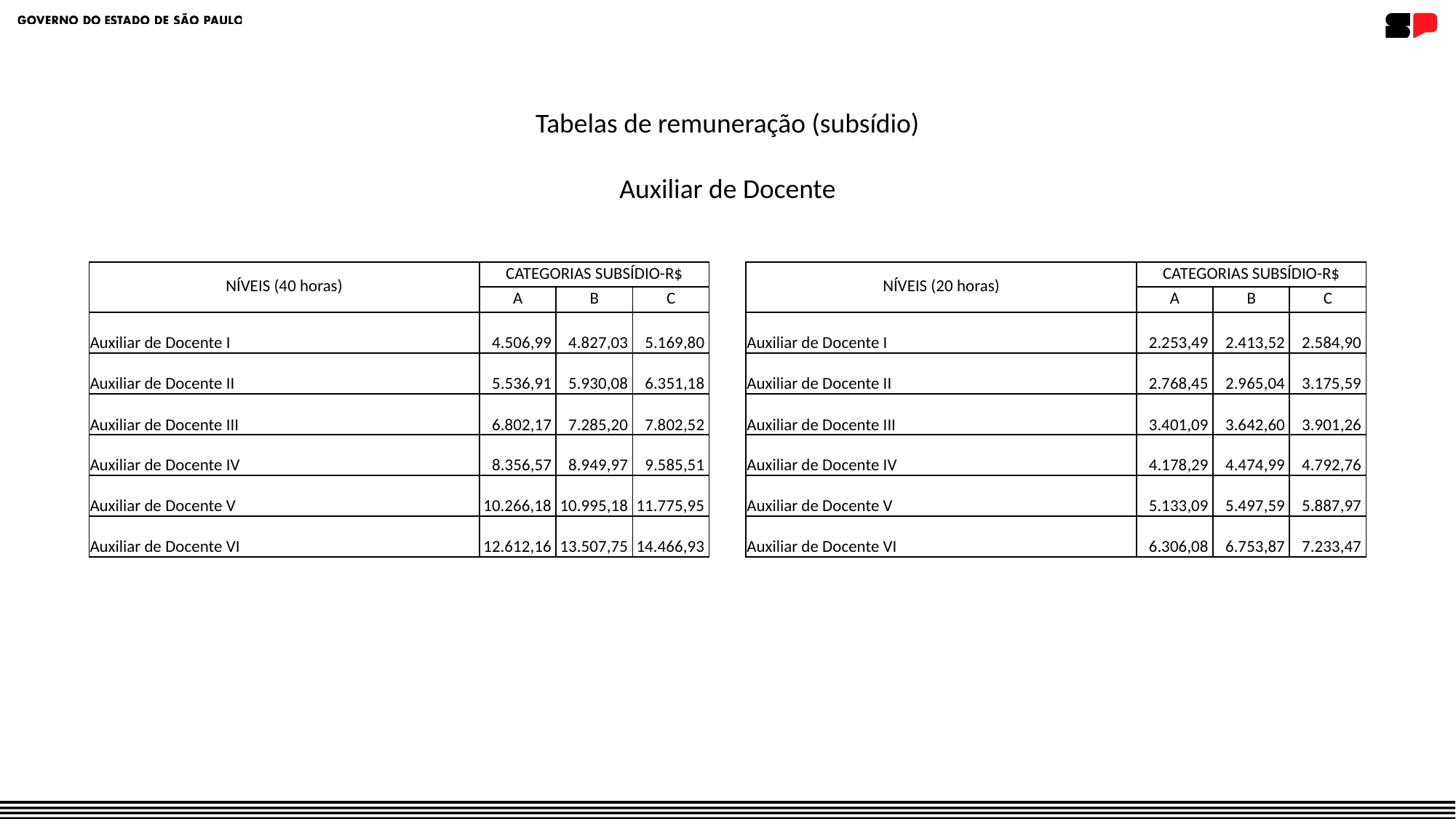

Tabelas de remuneração (subsídio)

Auxiliar de Docente
| NÍVEIS (40 horas) | CATEGORIAS SUBSÍDIO-R$ |  |  |
| --- | --- | --- | --- |
|  | A | B | C |
| Auxiliar de Docente I | 4.506,99 | 4.827,03 | 5.169,80 |
| Auxiliar de Docente II | 5.536,91 | 5.930,08 | 6.351,18 |
| Auxiliar de Docente III | 6.802,17 | 7.285,20 | 7.802,52 |
| Auxiliar de Docente IV | 8.356,57 | 8.949,97 | 9.585,51 |
| Auxiliar de Docente V | 10.266,18 | 10.995,18 | 11.775,95 |
| Auxiliar de Docente VI | 12.612,16 | 13.507,75 | 14.466,93 |
| NÍVEIS (20 horas) | CATEGORIAS SUBSÍDIO-R$ |  |  |
| --- | --- | --- | --- |
|  | A | B | C |
| Auxiliar de Docente I | 2.253,49 | 2.413,52 | 2.584,90 |
| Auxiliar de Docente II | 2.768,45 | 2.965,04 | 3.175,59 |
| Auxiliar de Docente III | 3.401,09 | 3.642,60 | 3.901,26 |
| Auxiliar de Docente IV | 4.178,29 | 4.474,99 | 4.792,76 |
| Auxiliar de Docente V | 5.133,09 | 5.497,59 | 5.887,97 |
| Auxiliar de Docente VI | 6.306,08 | 6.753,87 | 7.233,47 |